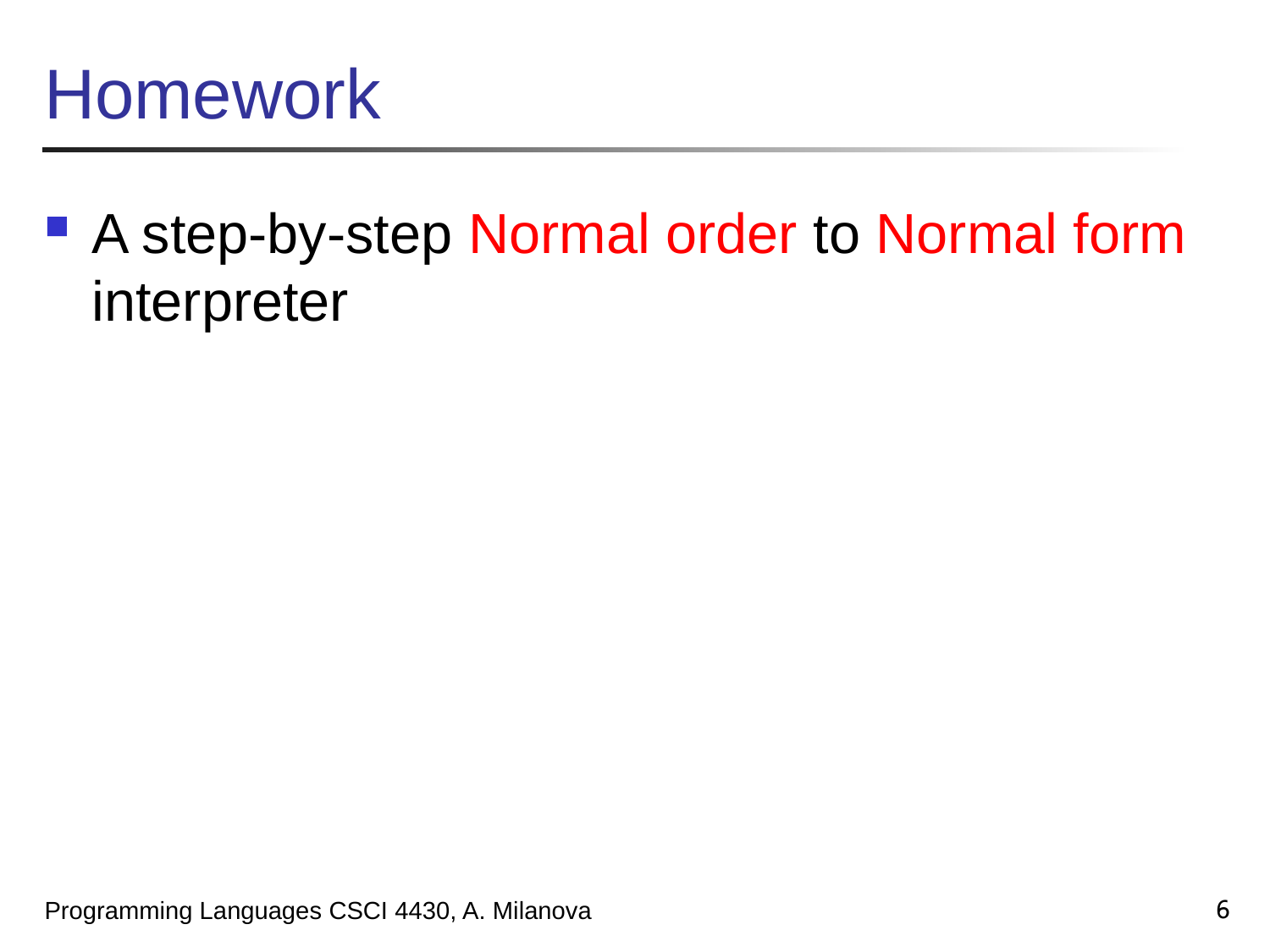

# Homework
A step-by-step Normal order to Normal form interpreter
6
Programming Languages CSCI 4430, A. Milanova